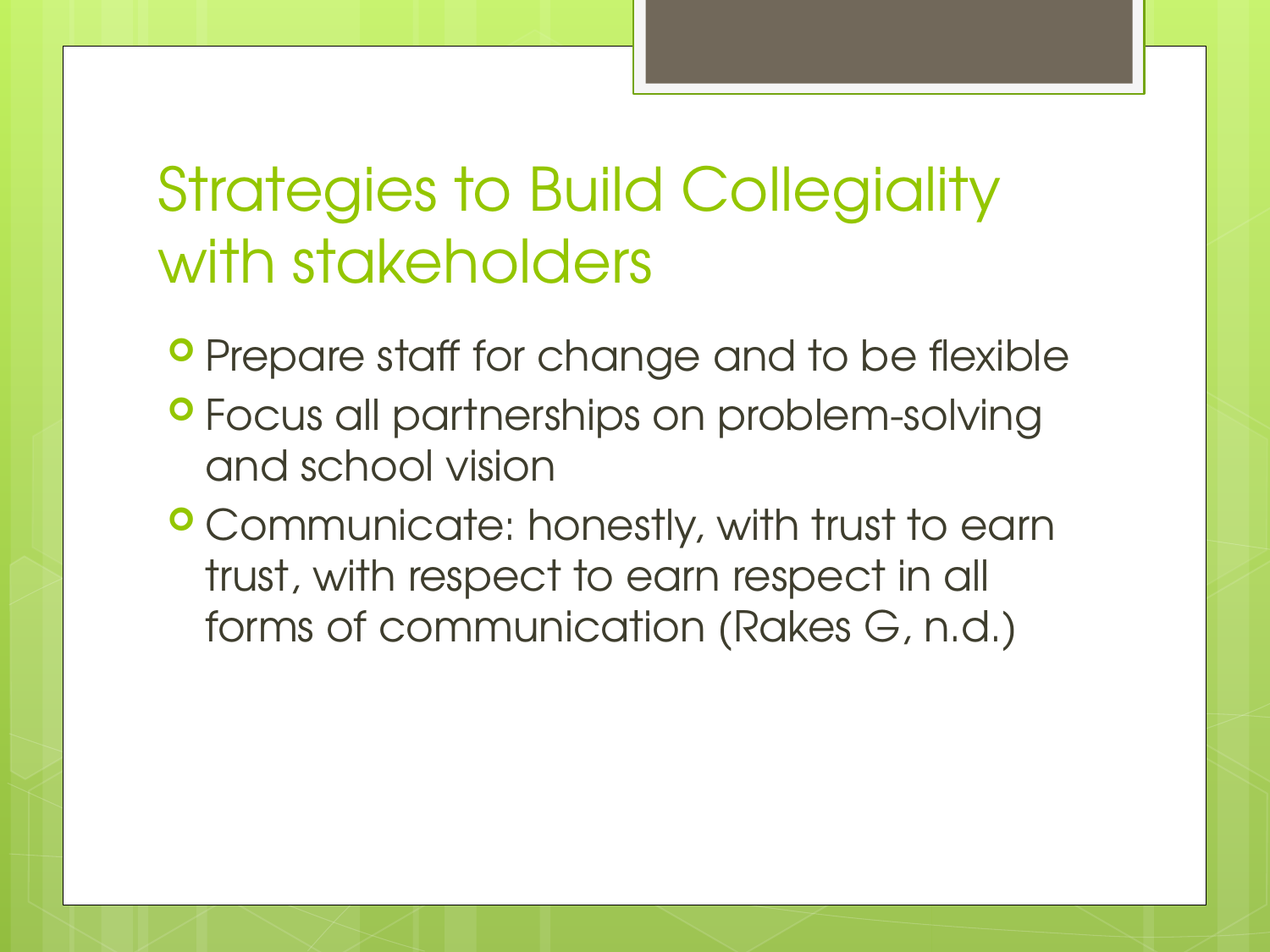

# Strategies to Build Collegiality with stakeholders
Prepare staff for change and to be flexible
Focus all partnerships on problem-solving and school vision
Communicate: honestly, with trust to earn trust, with respect to earn respect in all forms of communication (Rakes G, n.d.)